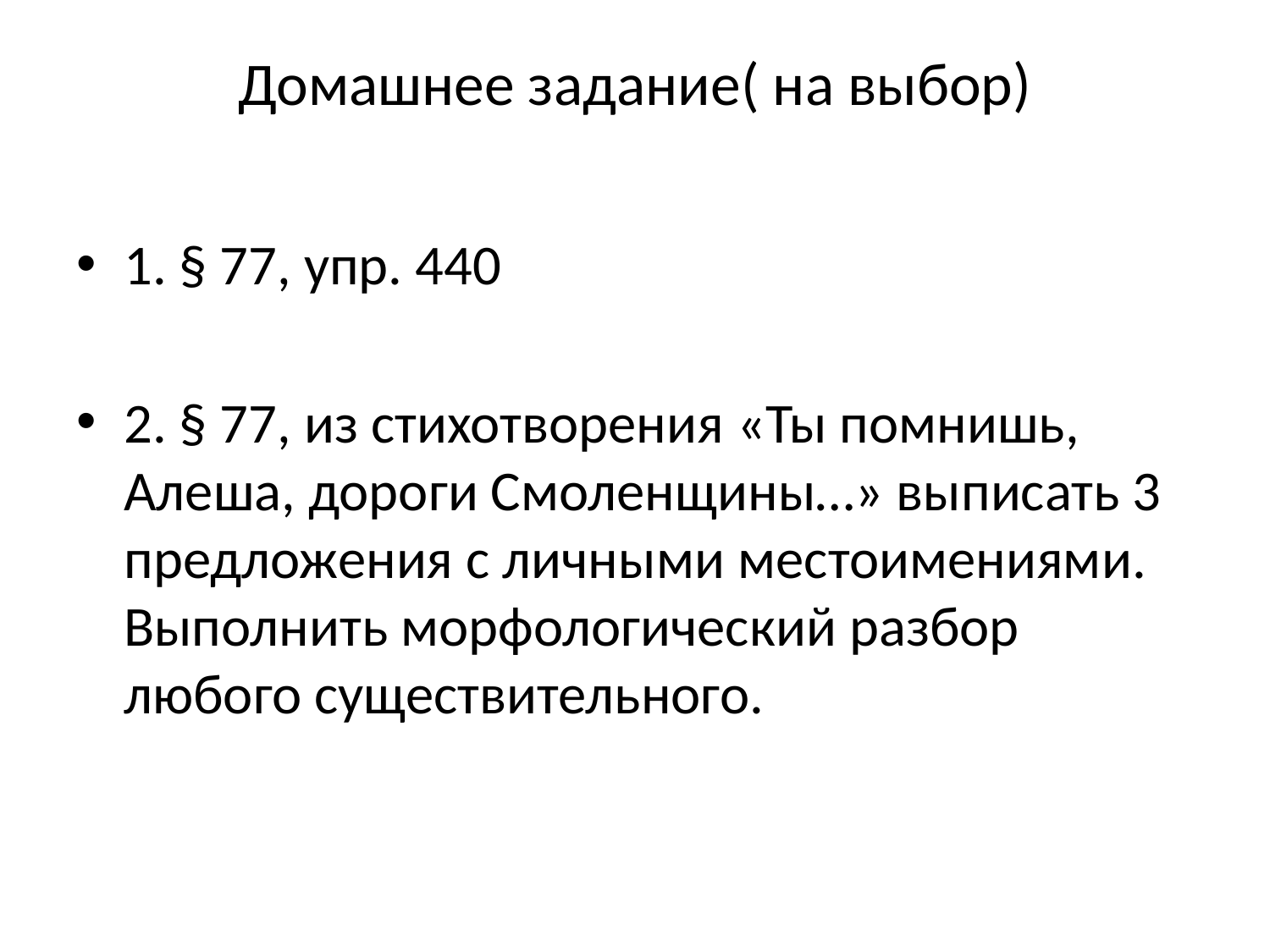

# Домашнее задание( на выбор)
1. § 77, упр. 440

2. § 77, из стихотворения «Ты помнишь, Алеша, дороги Смоленщины…» выписать 3 предложения с личными местоимениями.  Выполнить морфологический разбор любого существительного.